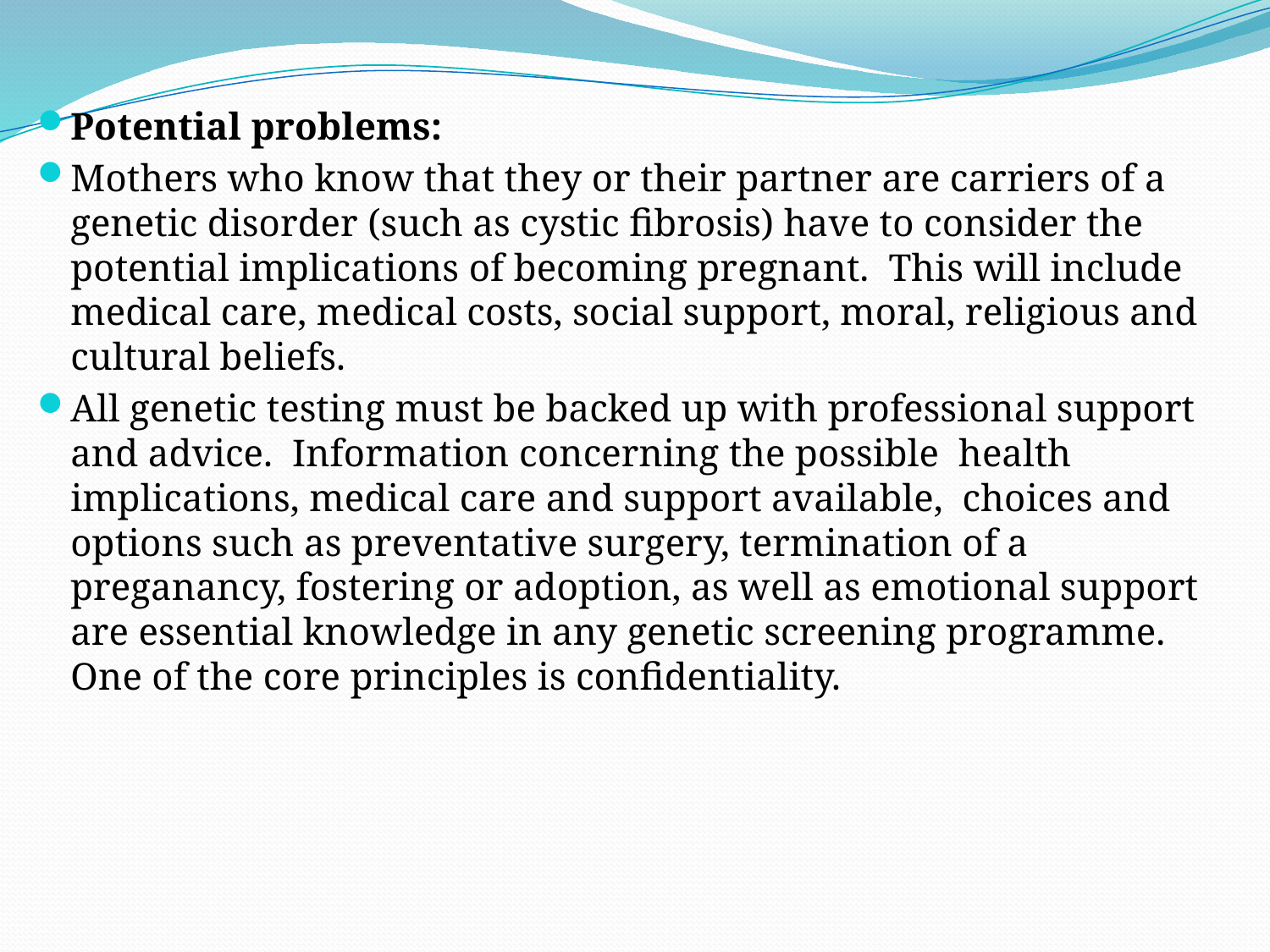

Potential problems:
Mothers who know that they or their partner are carriers of a genetic disorder (such as cystic fibrosis) have to consider the potential implications of becoming pregnant.  This will include medical care, medical costs, social support, moral, religious and cultural beliefs.
All genetic testing must be backed up with professional support and advice.  Information concerning the possible  health implications, medical care and support available,  choices and options such as preventative surgery, termination of a preganancy, fostering or adoption, as well as emotional support are essential knowledge in any genetic screening programme.  One of the core principles is confidentiality.